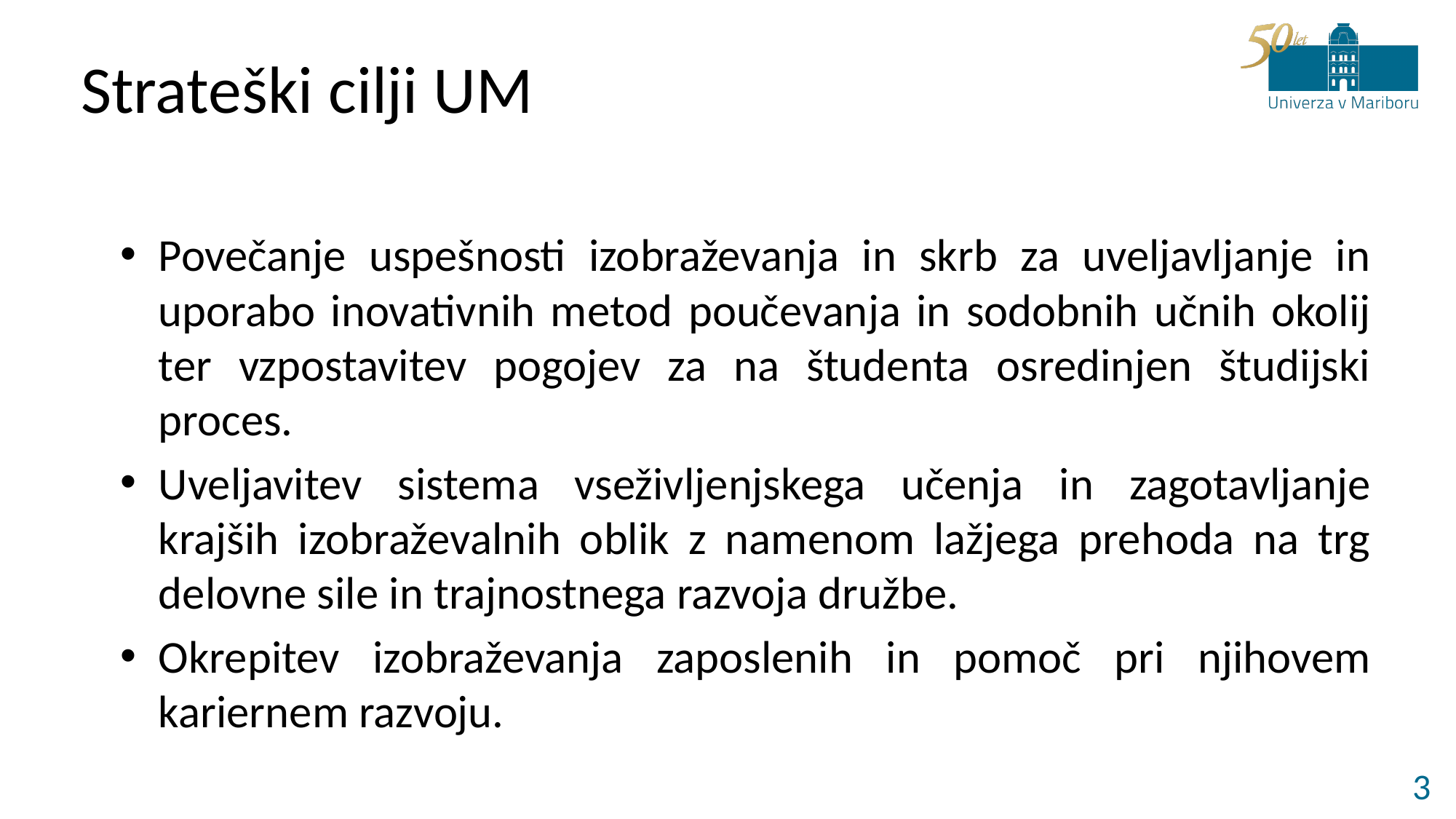

# Strateški cilji UM
Povečanje uspešnosti izobraževanja in skrb za uveljavljanje in uporabo inovativnih metod poučevanja in sodobnih učnih okolij ter vzpostavitev pogojev za na študenta osredinjen študijski proces.
Uveljavitev sistema vseživljenjskega učenja in zagotavljanje krajših izobraževalnih oblik z namenom lažjega prehoda na trg delovne sile in trajnostnega razvoja družbe.
Okrepitev izobraževanja zaposlenih in pomoč pri njihovem kariernem razvoju.
3